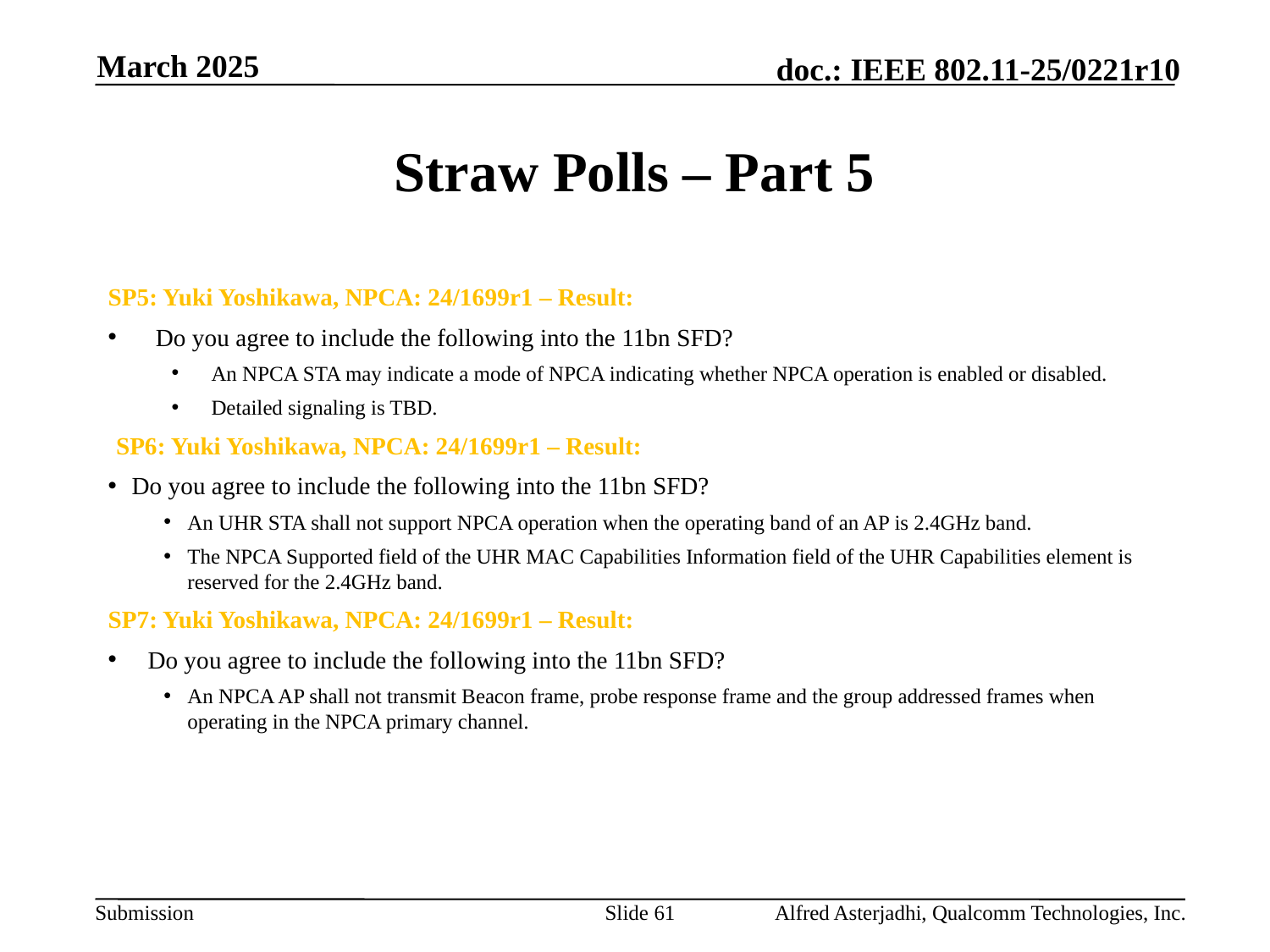

March 2025
# Straw Polls – Part 5
SP5: Yuki Yoshikawa, NPCA: 24/1699r1 – Result:
Do you agree to include the following into the 11bn SFD?
An NPCA STA may indicate a mode of NPCA indicating whether NPCA operation is enabled or disabled.
Detailed signaling is TBD.
SP6: Yuki Yoshikawa, NPCA: 24/1699r1 – Result:
Do you agree to include the following into the 11bn SFD?
An UHR STA shall not support NPCA operation when the operating band of an AP is 2.4GHz band.
The NPCA Supported field of the UHR MAC Capabilities Information field of the UHR Capabilities element is reserved for the 2.4GHz band.
SP7: Yuki Yoshikawa, NPCA: 24/1699r1 – Result:
Do you agree to include the following into the 11bn SFD?
An NPCA AP shall not transmit Beacon frame, probe response frame and the group addressed frames when operating in the NPCA primary channel.
Slide 61
Alfred Asterjadhi, Qualcomm Technologies, Inc.